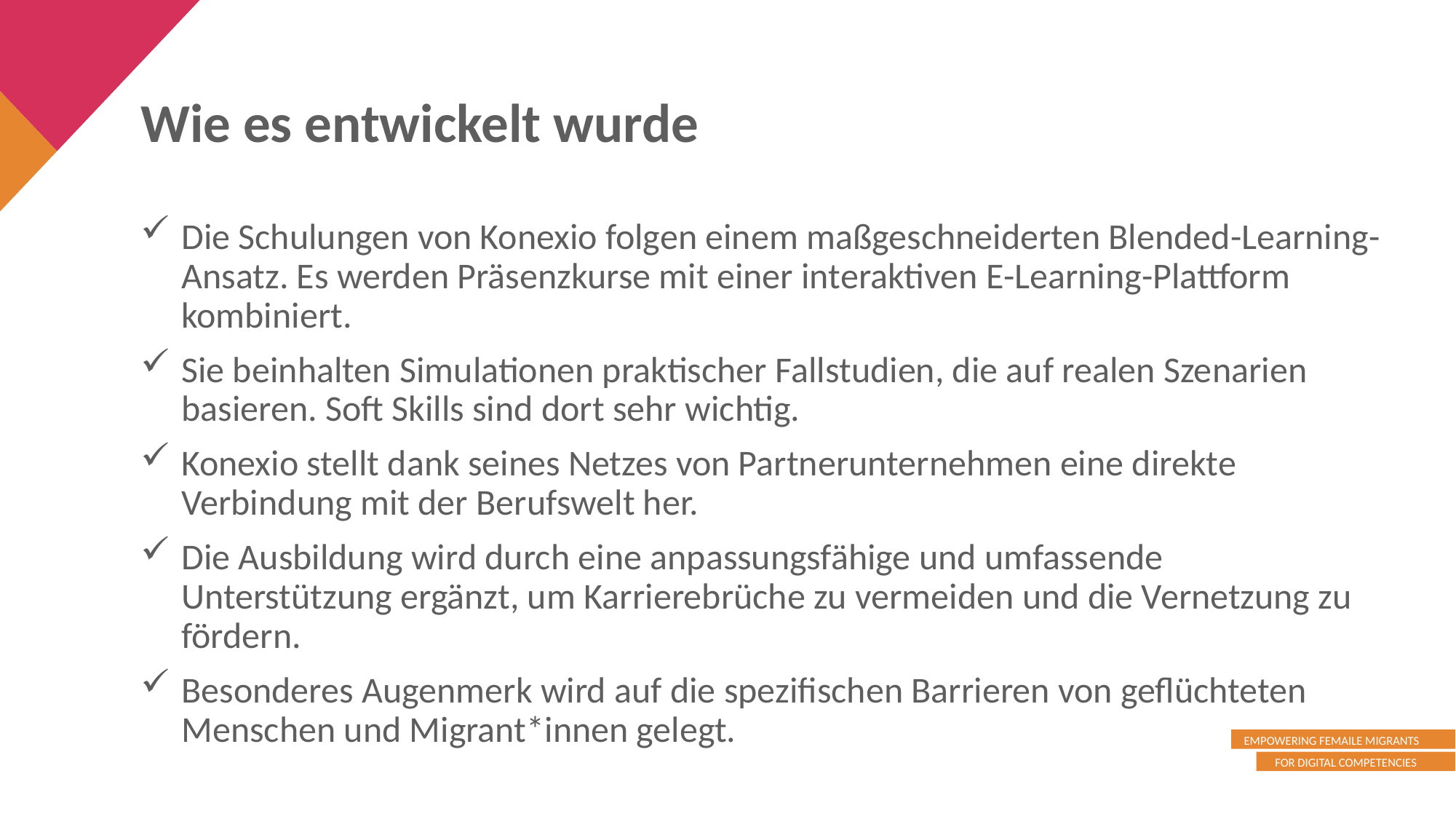

Wie es entwickelt wurde
Die Schulungen von Konexio folgen einem maßgeschneiderten Blended-Learning-Ansatz. Es werden Präsenzkurse mit einer interaktiven E-Learning-Plattform kombiniert.
Sie beinhalten Simulationen praktischer Fallstudien, die auf realen Szenarien basieren. Soft Skills sind dort sehr wichtig.
Konexio stellt dank seines Netzes von Partnerunternehmen eine direkte Verbindung mit der Berufswelt her.
Die Ausbildung wird durch eine anpassungsfähige und umfassende Unterstützung ergänzt, um Karrierebrüche zu vermeiden und die Vernetzung zu fördern.
Besonderes Augenmerk wird auf die spezifischen Barrieren von geflüchteten Menschen und Migrant*innen gelegt.